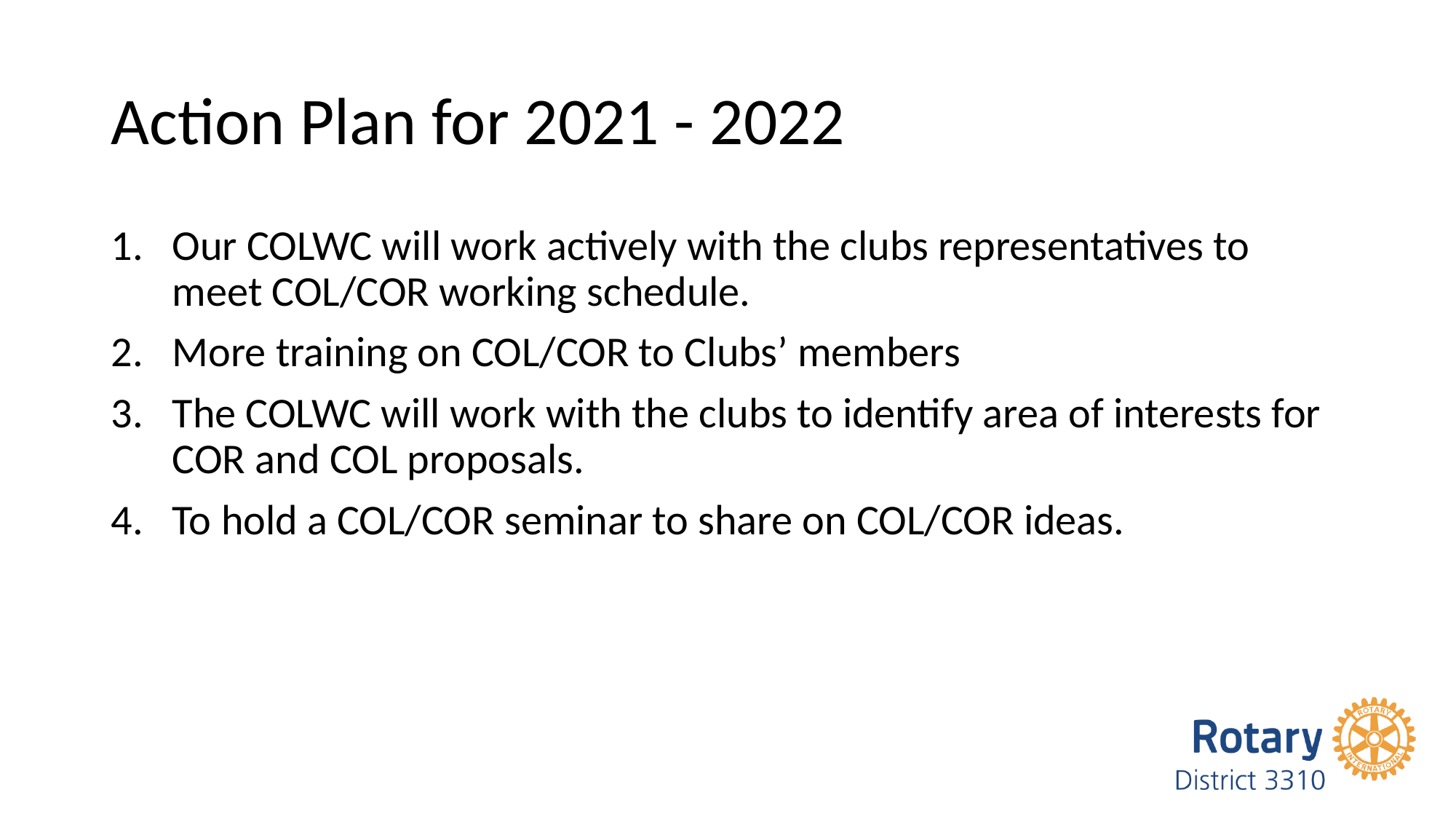

# Action Plan for 2021 - 2022
Our COLWC will work actively with the clubs representatives to meet COL/COR working schedule.
More training on COL/COR to Clubs’ members
The COLWC will work with the clubs to identify area of interests for COR and COL proposals.
To hold a COL/COR seminar to share on COL/COR ideas.